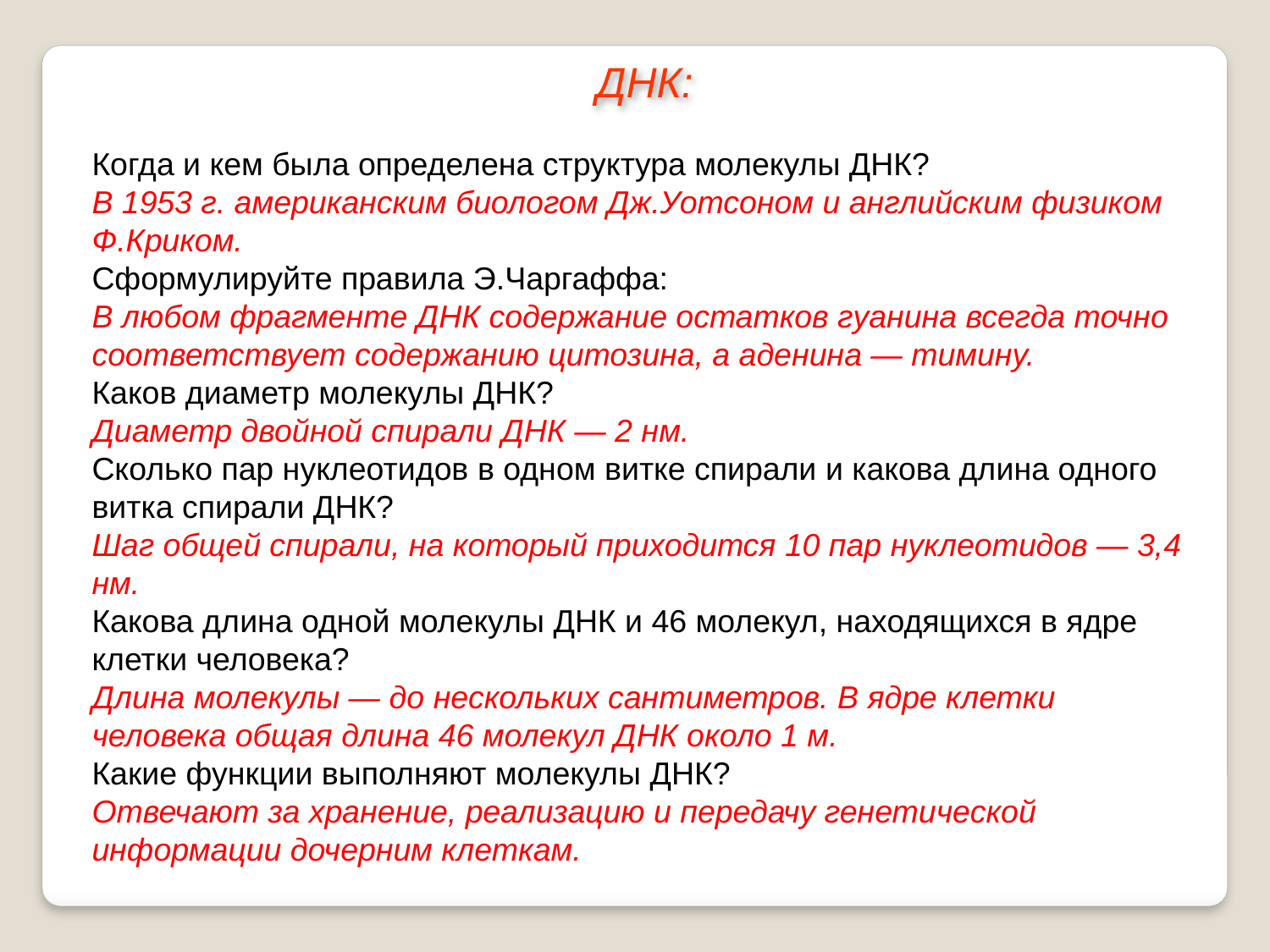

ДНК:
Когда и кем была определена структура молекулы ДНК?
В 1953 г. американским биологом Дж.Уотсоном и английским физиком Ф.Криком.
Сформулируйте правила Э.Чаргаффа:
В любом фрагменте ДНК содержание остатков гуанина всегда точно соответствует содержанию цитозина, а аденина — тимину.
Каков диаметр молекулы ДНК?
Диаметр двойной спирали ДНК — 2 нм.
Сколько пар нуклеотидов в одном витке спирали и какова длина одного витка спирали ДНК?
Шаг общей спирали, на который приходится 10 пар нуклеотидов — 3,4 нм.
Какова длина одной молекулы ДНК и 46 молекул, находящихся в ядре клетки человека?
Длина молекулы — до нескольких сантиметров. В ядре клетки человека общая длина 46 молекул ДНК около 1 м.
Какие функции выполняют молекулы ДНК?
Отвечают за хранение, реализацию и передачу генетической информации дочерним клеткам.